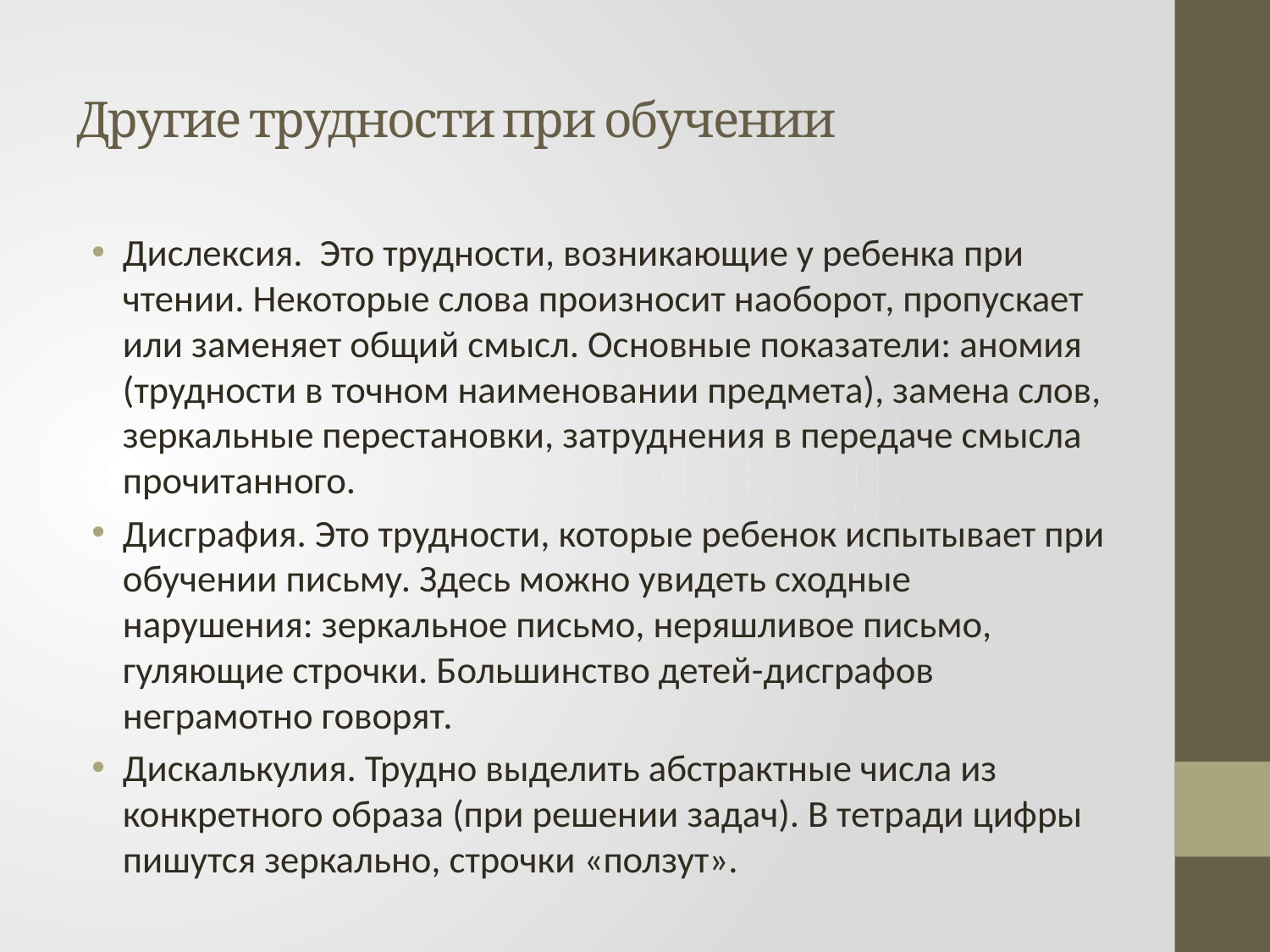

# Другие трудности при обучении
Дислексия.  Это трудности, возникающие у ребенка при чтении. Некоторые слова произносит наоборот, пропускает или заменяет общий смысл. Основные показатели: аномия (трудности в точном наименовании предмета), замена слов, зеркальные перестановки, затруднения в передаче смысла прочитанного.
Дисграфия. Это трудности, которые ребенок испытывает при обучении письму. Здесь можно увидеть сходные нарушения: зеркальное письмо, неряшливое письмо, гуляющие строчки. Большинство детей-дисграфов неграмотно говорят.
Дискалькулия. Трудно выделить абстрактные числа из конкретного образа (при решении задач). В тетради цифры пишутся зеркально, строчки «ползут».